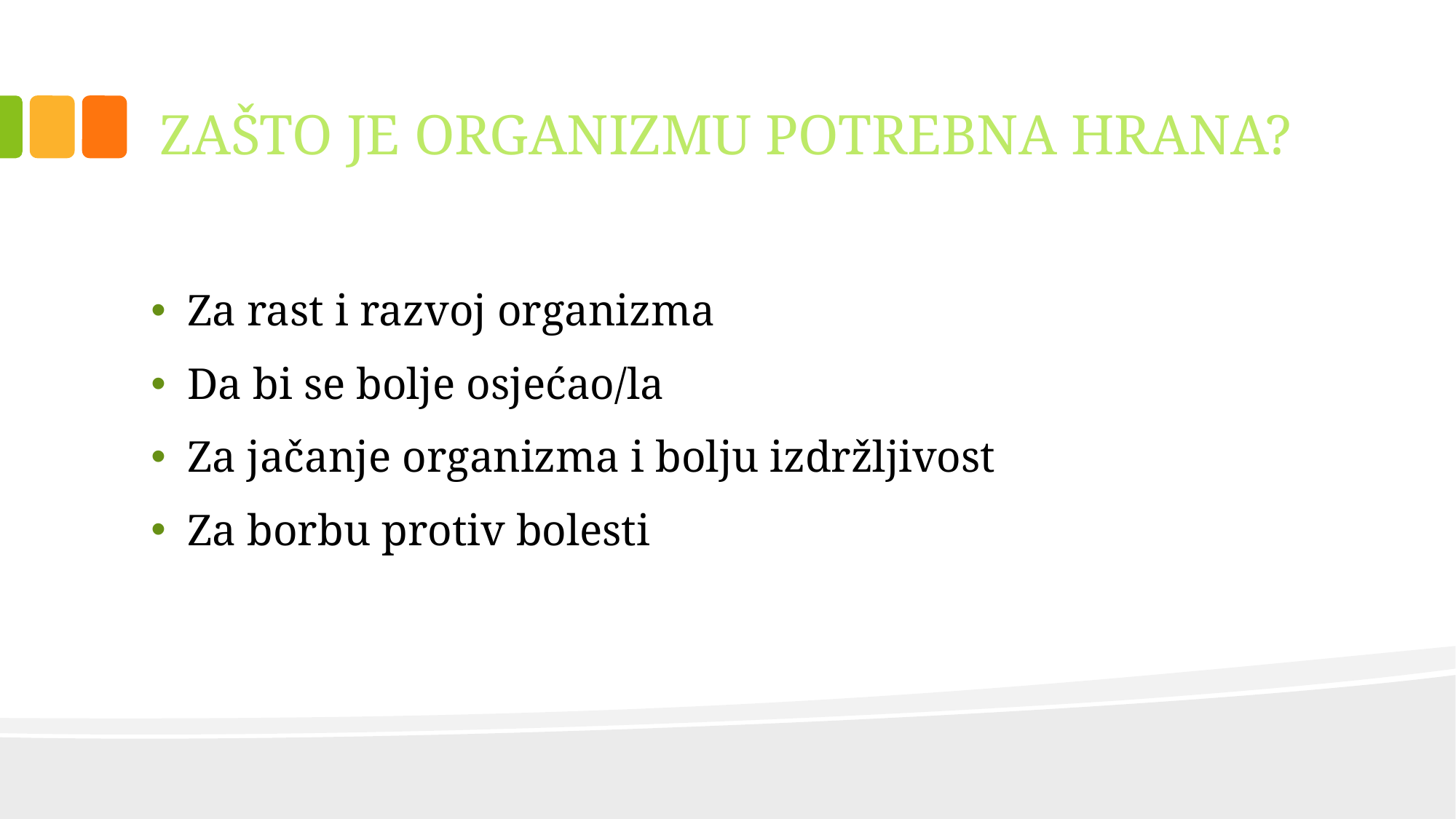

# ZAŠTO JE ORGANIZMU POTREBNA HRANA?
Za rast i razvoj organizma
Da bi se bolje osjećao/la
Za jačanje organizma i bolju izdržljivost
Za borbu protiv bolesti